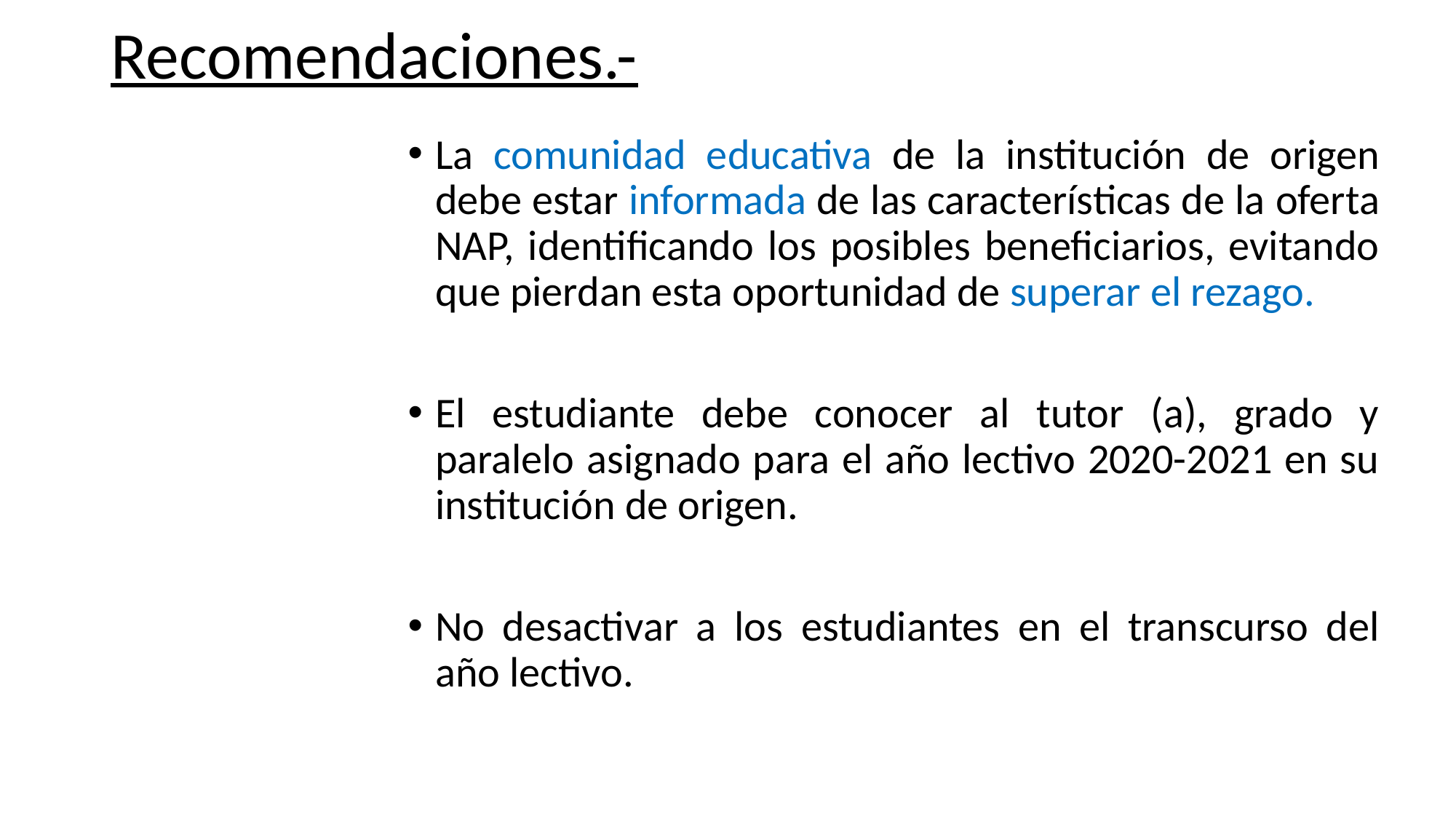

# Recomendaciones.-
La comunidad educativa de la institución de origen debe estar informada de las características de la oferta NAP, identificando los posibles beneficiarios, evitando que pierdan esta oportunidad de superar el rezago.

El estudiante debe conocer al tutor (a), grado y paralelo asignado para el año lectivo 2020-2021 en su institución de origen.

No desactivar a los estudiantes en el transcurso del año lectivo.